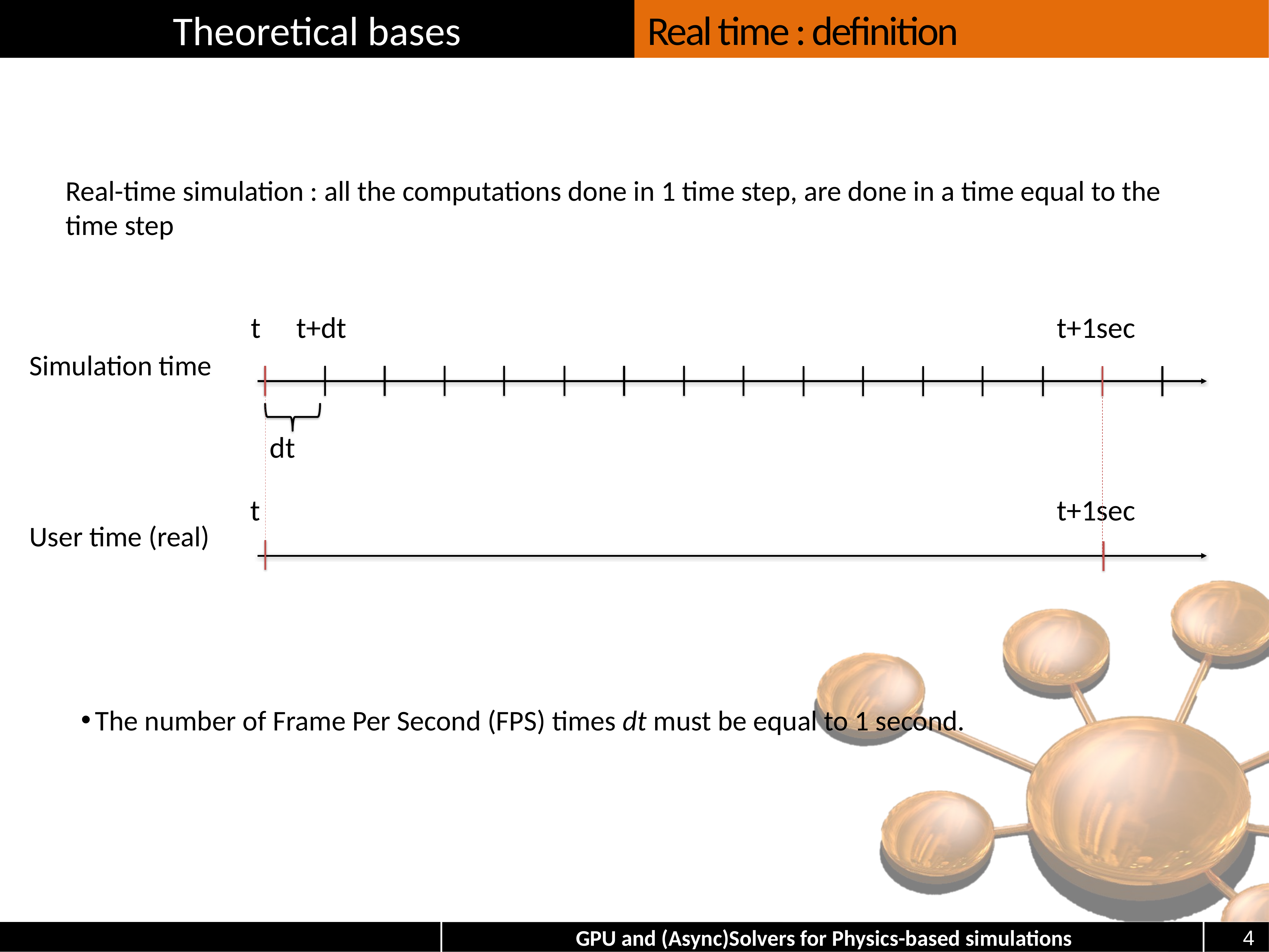

# Real time : definition
Real-time simulation : all the computations done in 1 time step, are done in a time equal to the time step
t
t+dt
t+1sec
Simulation time

dt
t
t+1sec
User time (real)
The number of Frame Per Second (FPS) times dt must be equal to 1 second.
4